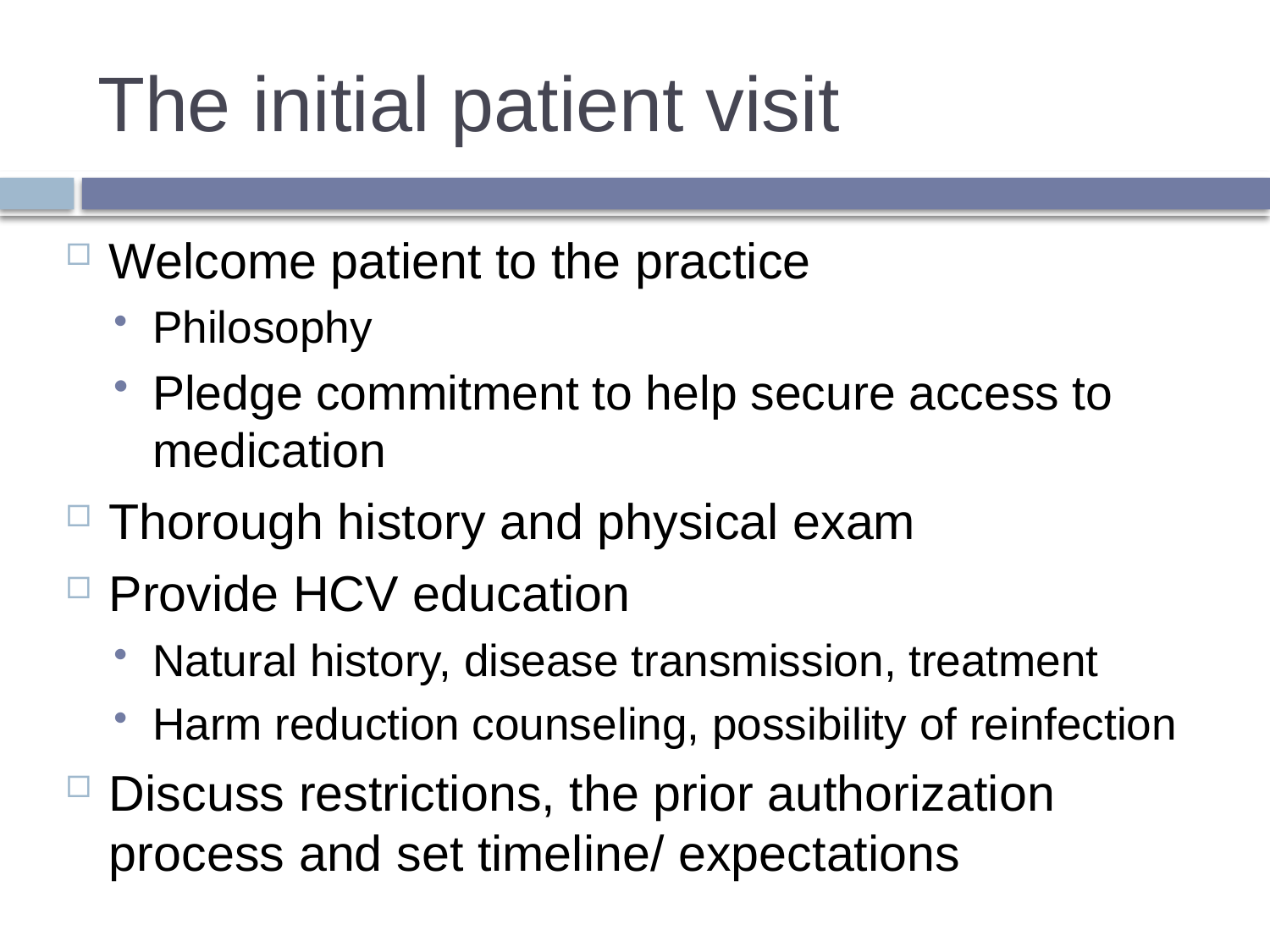

# The initial patient visit
Welcome patient to the practice
Philosophy
Pledge commitment to help secure access to medication
Thorough history and physical exam
Provide HCV education
Natural history, disease transmission, treatment
Harm reduction counseling, possibility of reinfection
Discuss restrictions, the prior authorization process and set timeline/ expectations